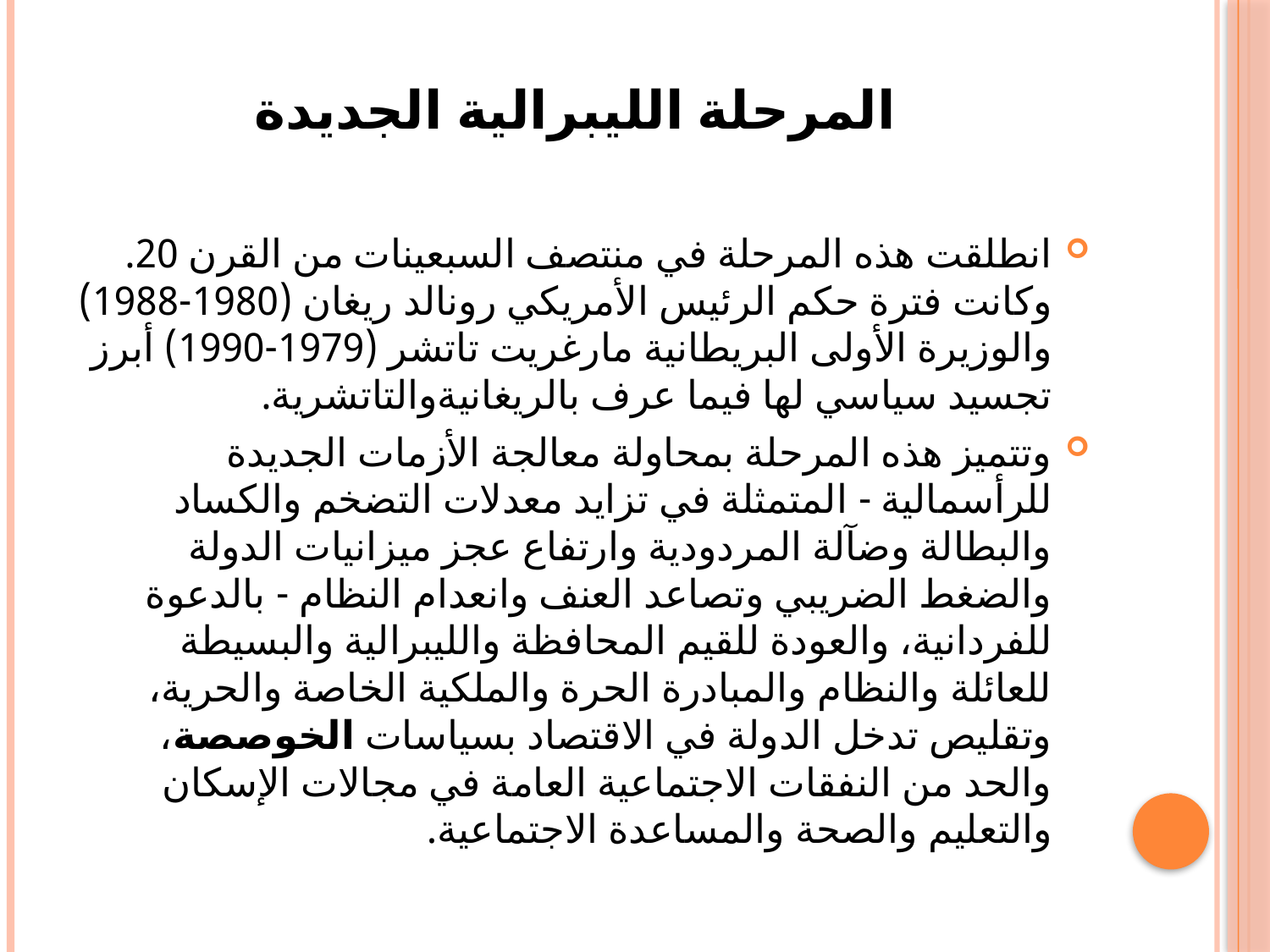

# المرحلة الليبرالية الجديدة
انطلقت هذه المرحلة في منتصف السبعينات من القرن 20. وكانت فترة حكم الرئيس الأمريكي رونالد ريغان (1980-1988) والوزيرة الأولى البريطانية مارغريت تاتشر (1979-1990) أبرز تجسيد سياسي لها فيما عرف بالريغانيةوالتاتشرية.
	وتتميز هذه المرحلة بمحاولة معالجة الأزمات الجديدة للرأسمالية - المتمثلة في تزايد معدلات التضخم والكساد والبطالة وضآلة المردودية وارتفاع عجز ميزانيات الدولة والضغط الضريبي وتصاعد العنف وانعدام النظام - بالدعوة للفردانية، والعودة للقيم المحافظة والليبرالية والبسيطة للعائلة والنظام والمبادرة الحرة والملكية الخاصة والحرية، وتقليص تدخل الدولة في الاقتصاد بسياسات الخوصصة، والحد من النفقات الاجتماعية العامة في مجالات الإسكان والتعليم والصحة والمساعدة الاجتماعية.